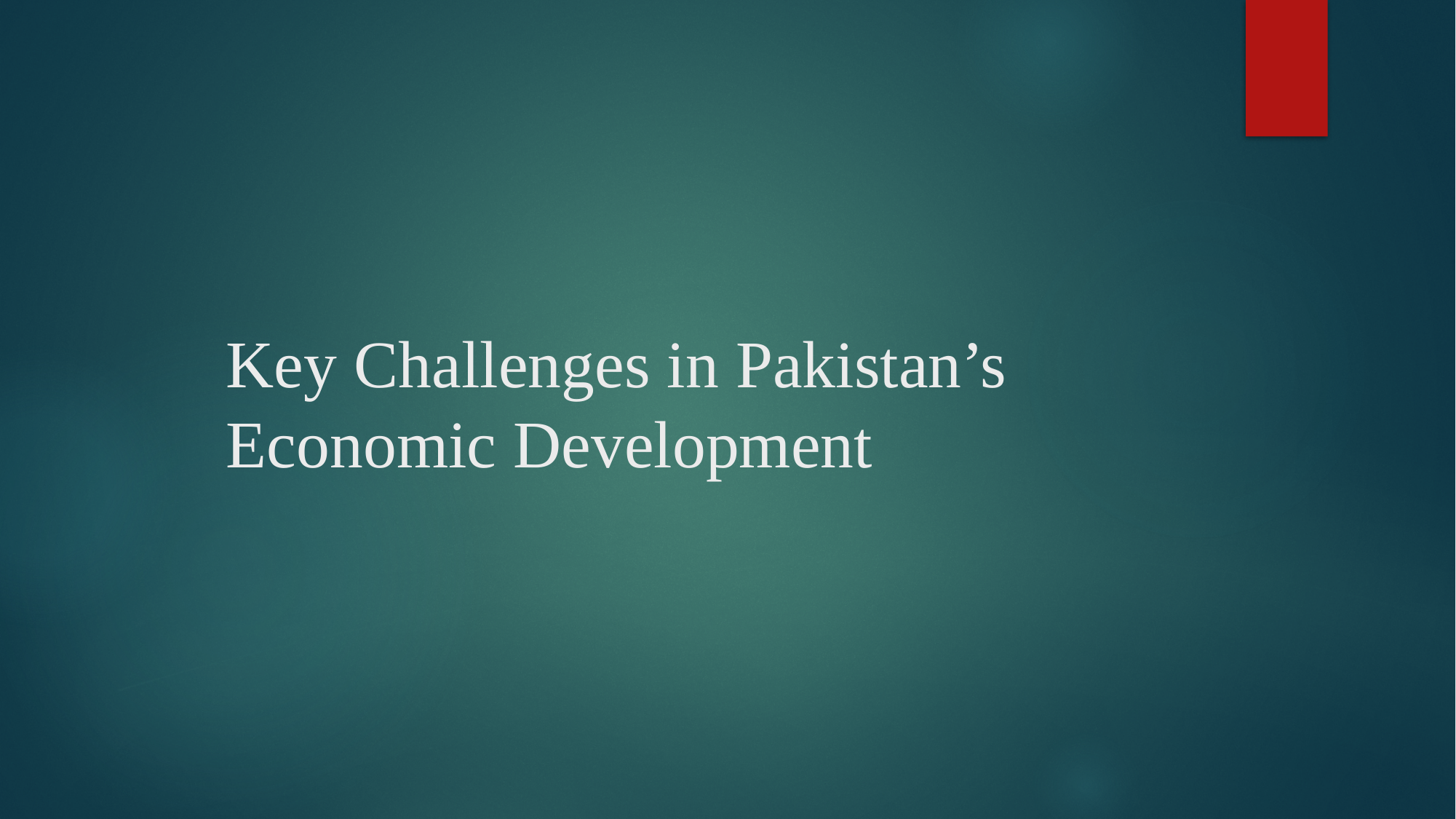

# Key Challenges in Pakistan’s Economic Development